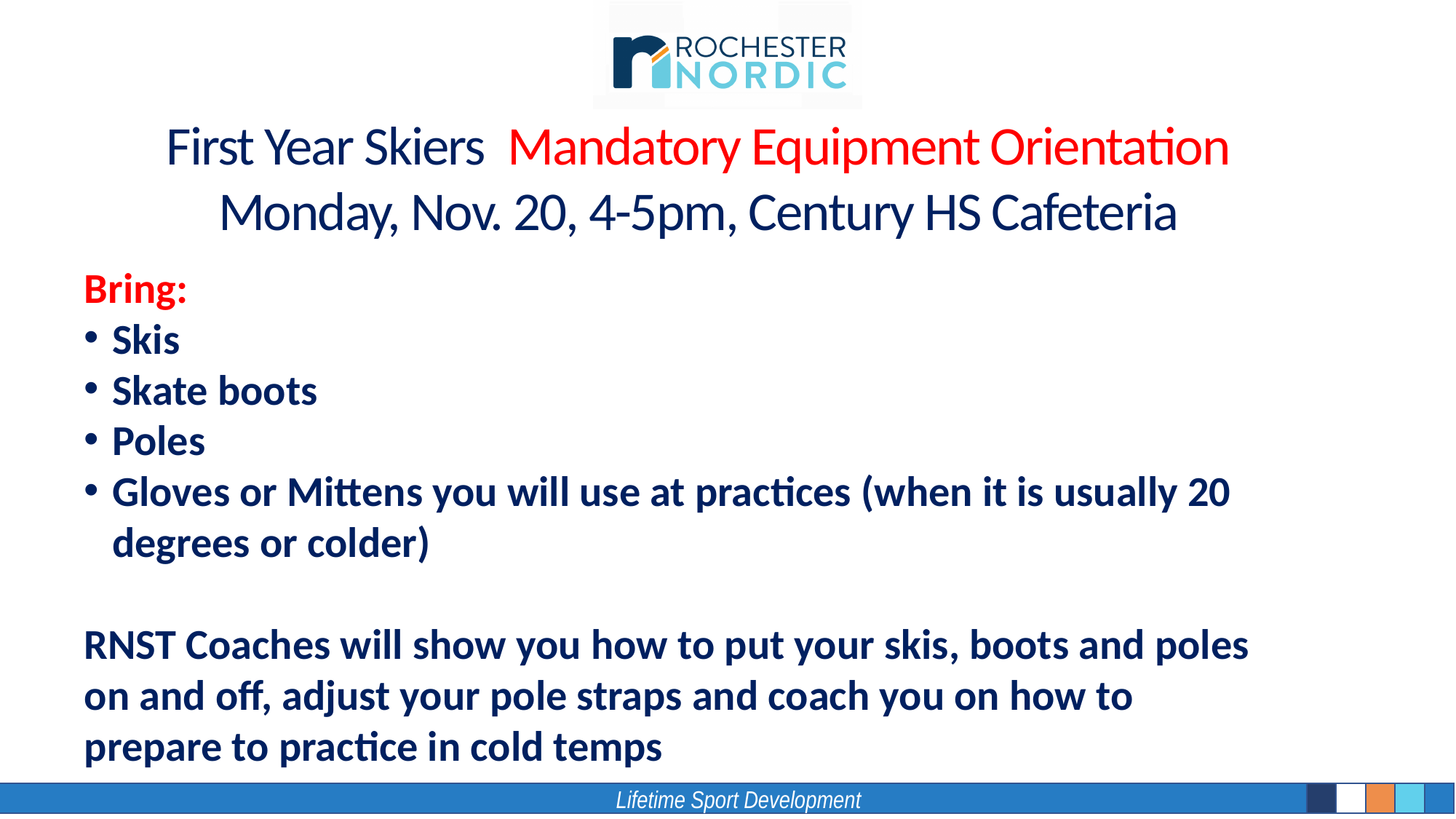

First Year Skiers  Mandatory Equipment Orientation
Monday, Nov. 20, 4-5pm, Century HS Cafeteria

Bring:
Skis
Skate boots
Poles
Gloves or Mittens you will use at practices (when it is usually 20 degrees or colder)

RNST Coaches will show you how to put your skis, boots and poles on and off, adjust your pole straps and coach you on how to prepare to practice in cold temps